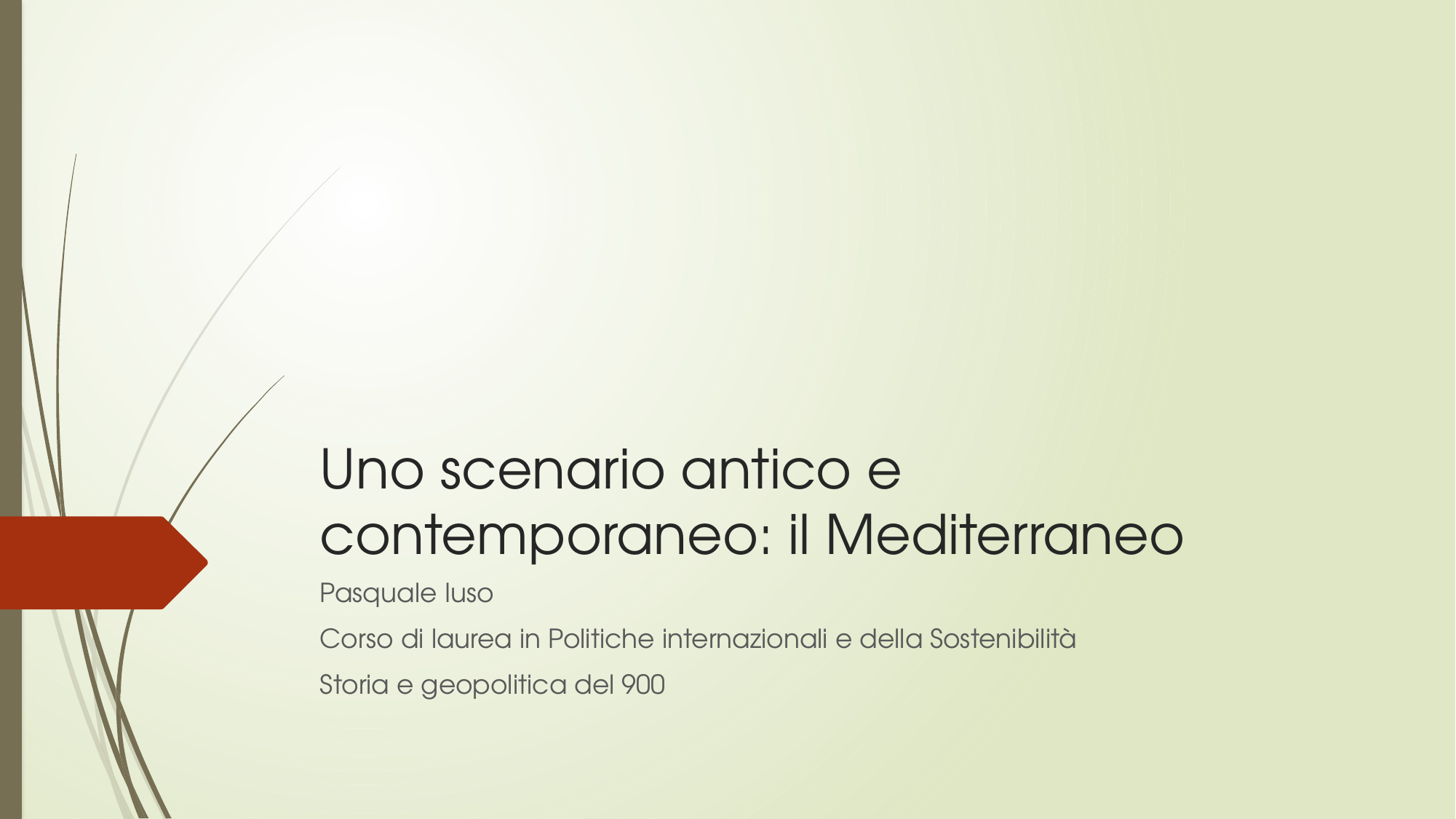

# Uno scenario antico e contemporaneo: il Mediterraneo
Pasquale Iuso
Corso di laurea in Politiche internazionali e della Sostenibilità
Storia e geopolitica del 900